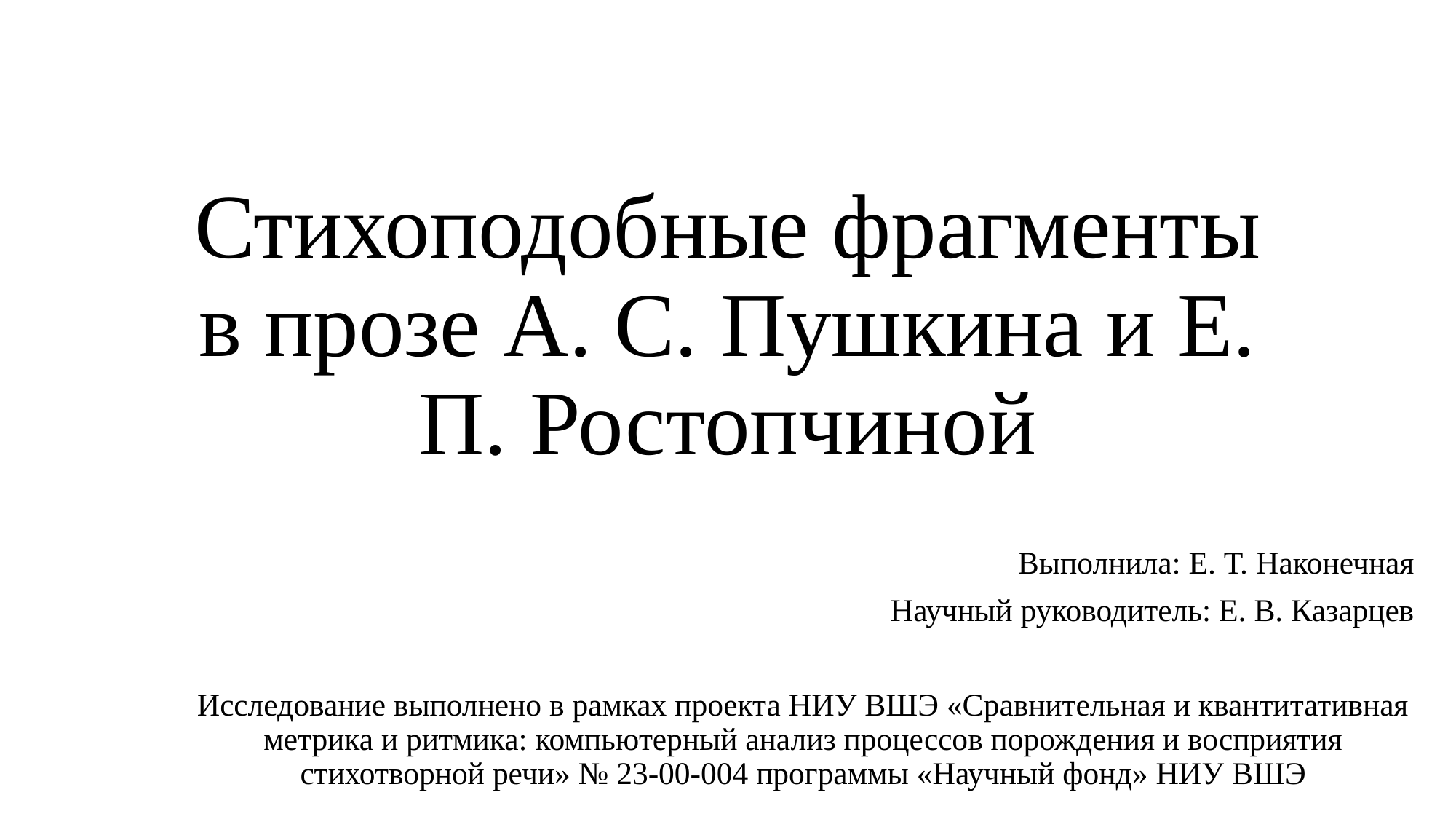

# Стихоподобные фрагменты в прозе А. С. Пушкина и Е. П. Ростопчиной

Выполнила: Е. Т. Наконечная
Научный руководитель: Е. В. Казарцев

Исследование выполнено в рамках проекта НИУ ВШЭ «Сравнительная и квантитативная метрика и ритмика: компьютерный анализ процессов порождения и восприятия стихотворной речи» № 23-00-004 программы «Научный фонд» НИУ ВШЭ